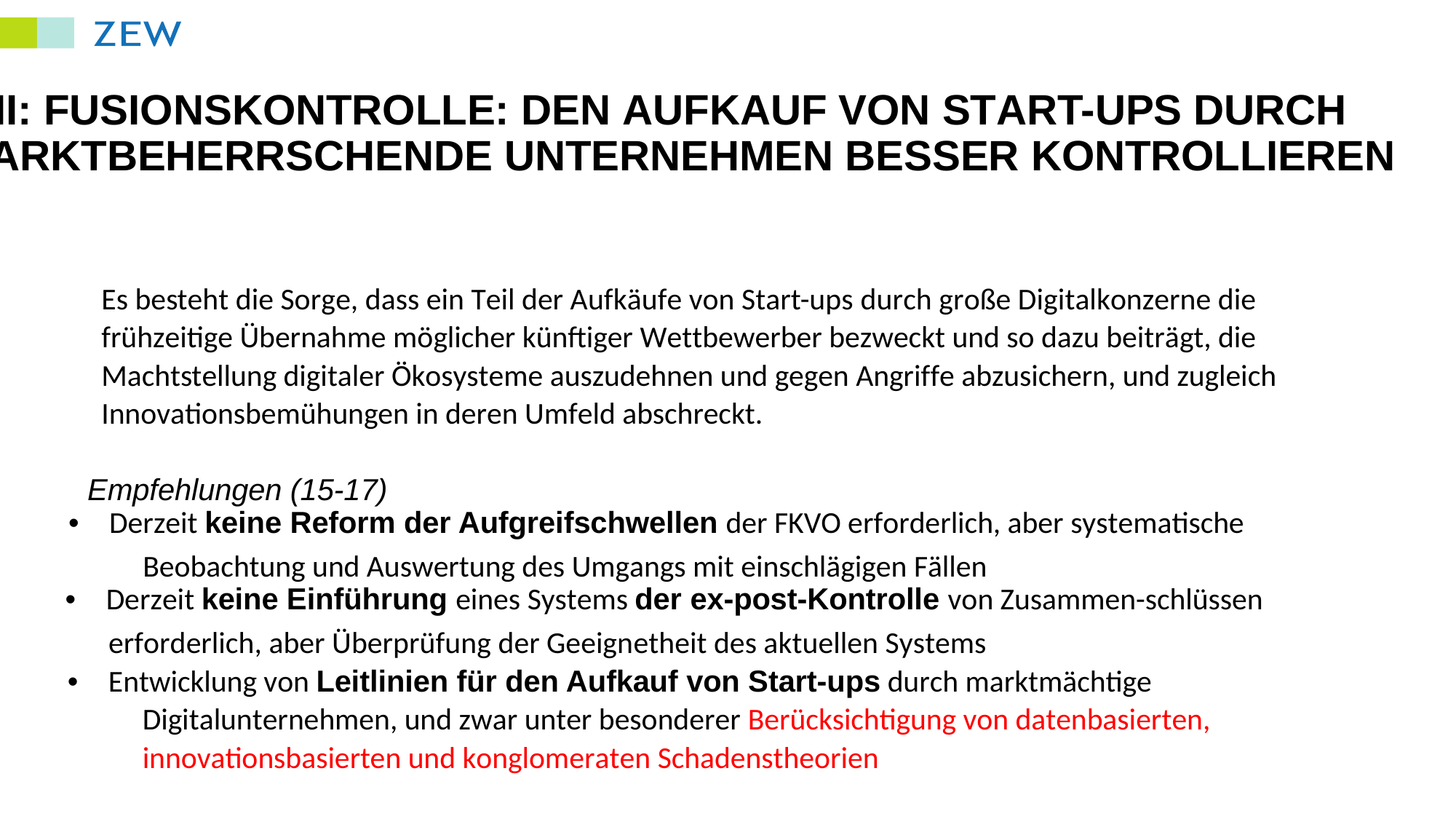

VIII: FUSIONSKONTROLLE: DEN AUFKAUF VON START-UPS DURCH
MARKTBEHERRSCHENDE UNTERNEHMEN BESSER KONTROLLIEREN
Es besteht die Sorge, dass ein Teil der Aufkäufe von Start-upsdurch große Digitalkonzerne die
frühzeitige Übernahme möglicher künftiger Wettbewerber bezweckt und so dazu beiträgt, die
Machtstellung digitaler Ökosysteme auszudehnen und gegen Angriffe abzusichern, und zugleich
Innovationsbemühungen in deren Umfeld abschreckt.
Empfehlungen (15-17)
•Derzeit keine Reform der Aufgreifschwellen der FKVO erforderlich, aber systematische
Beobachtung und Auswertung des Umgangs mit einschlägigen Fällen
•Derzeit keine Einführung eines Systems der ex-post-Kontrolle von Zusammen-schlüssen
erforderlich, aber Überprüfung der Geeignetheit des aktuellen Systems
•Entwicklung von Leitlinien für den Aufkauf von Start-upsdurch marktmächtige
Digitalunternehmen, und zwar unter besondererBerücksichtigung von datenbasierten,
innovationsbasierten und konglomeratenSchadenstheorien